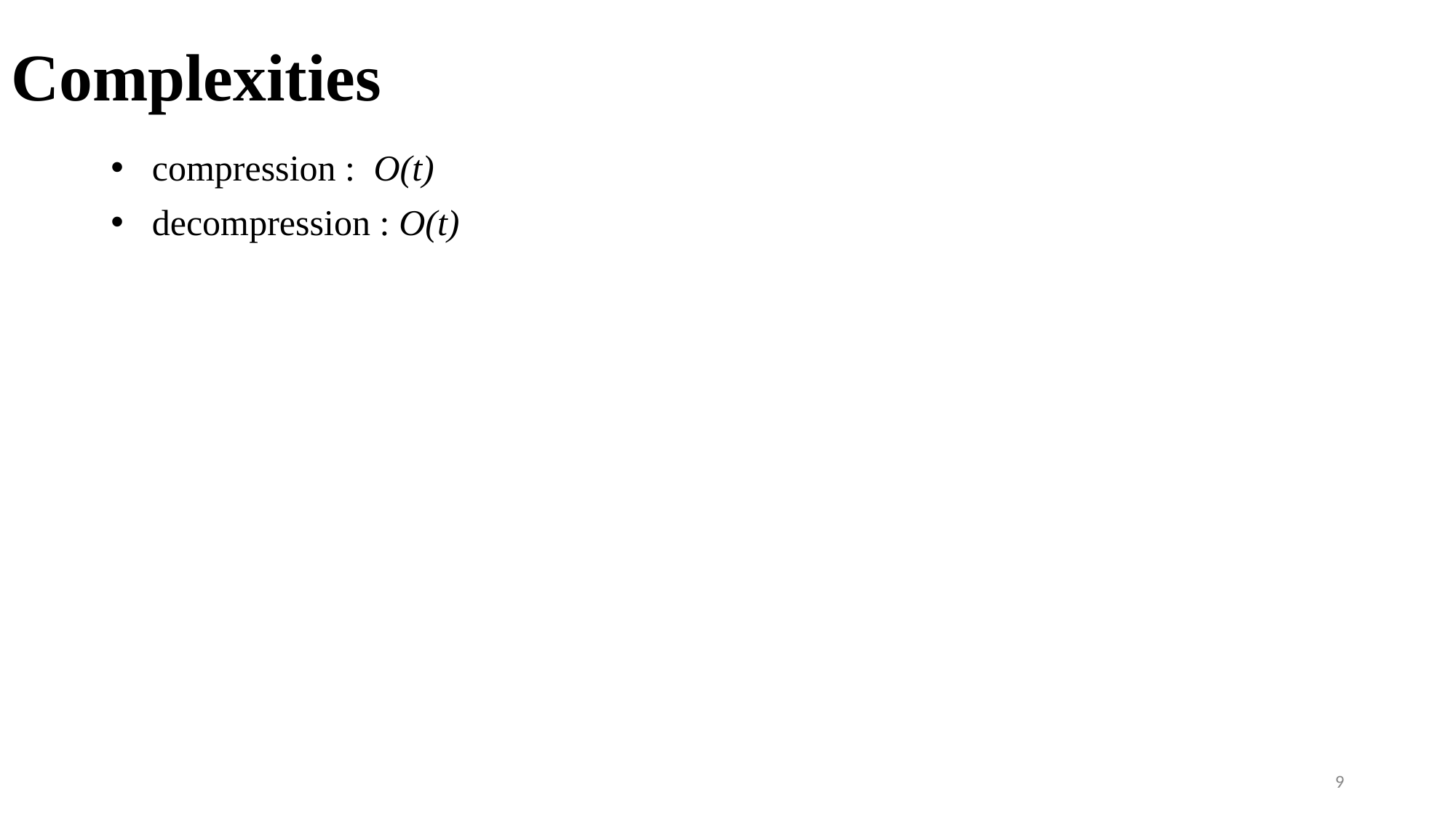

# Complexities
compression :  O(t)
decompression : O(t)
9